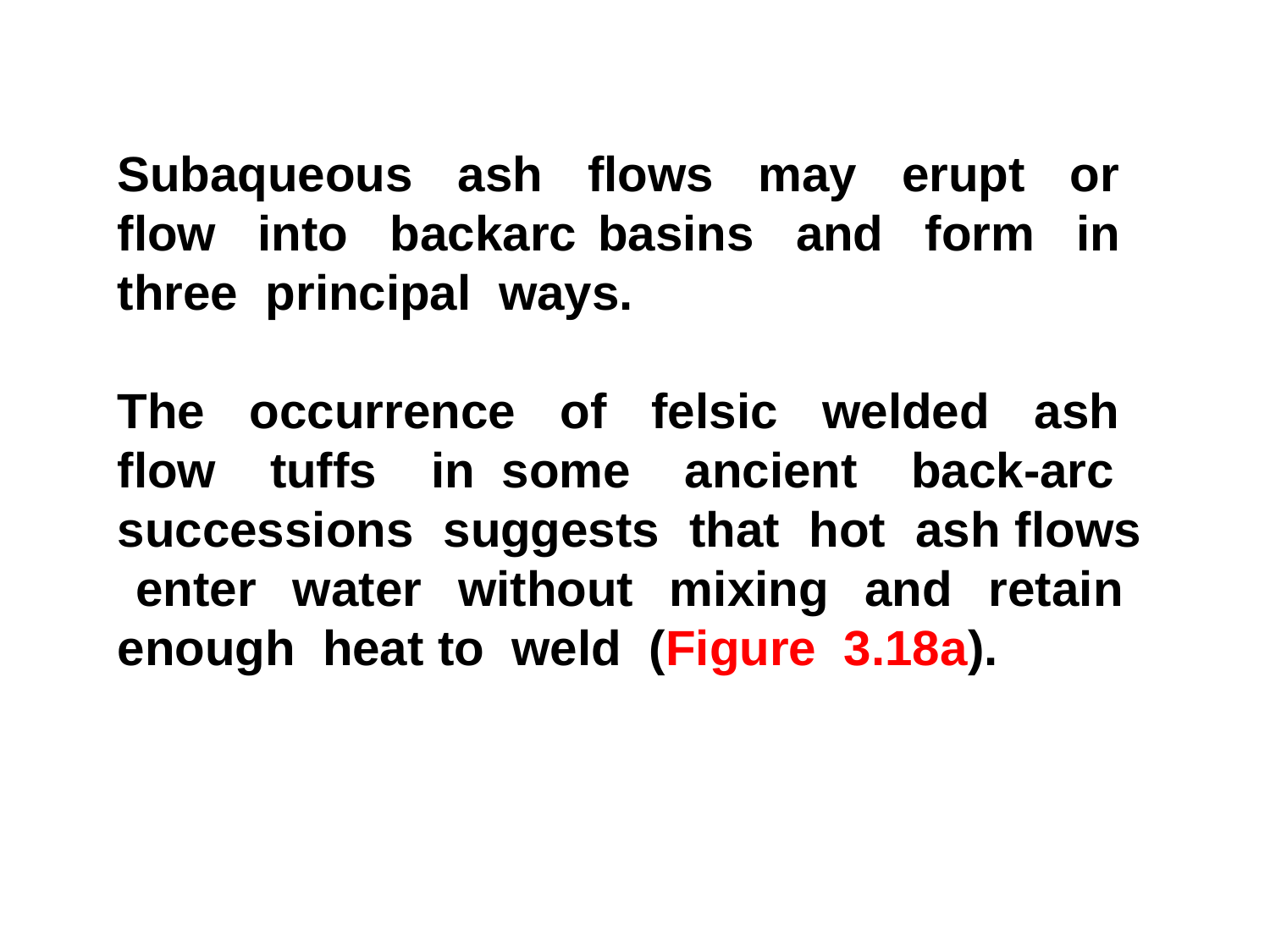

Subaqueous  ash  flows  may  erupt  or  flow  into  backarc basins  and  form  in  three  principal  ways.

The  occurrence  of  felsic  welded  ash  flow  tuffs  in some  ancient  back-arc  successions  suggests  that  hot  ash flows  enter  water  without  mixing  and  retain  enough  heat to  weld  (Figure  3.18a).